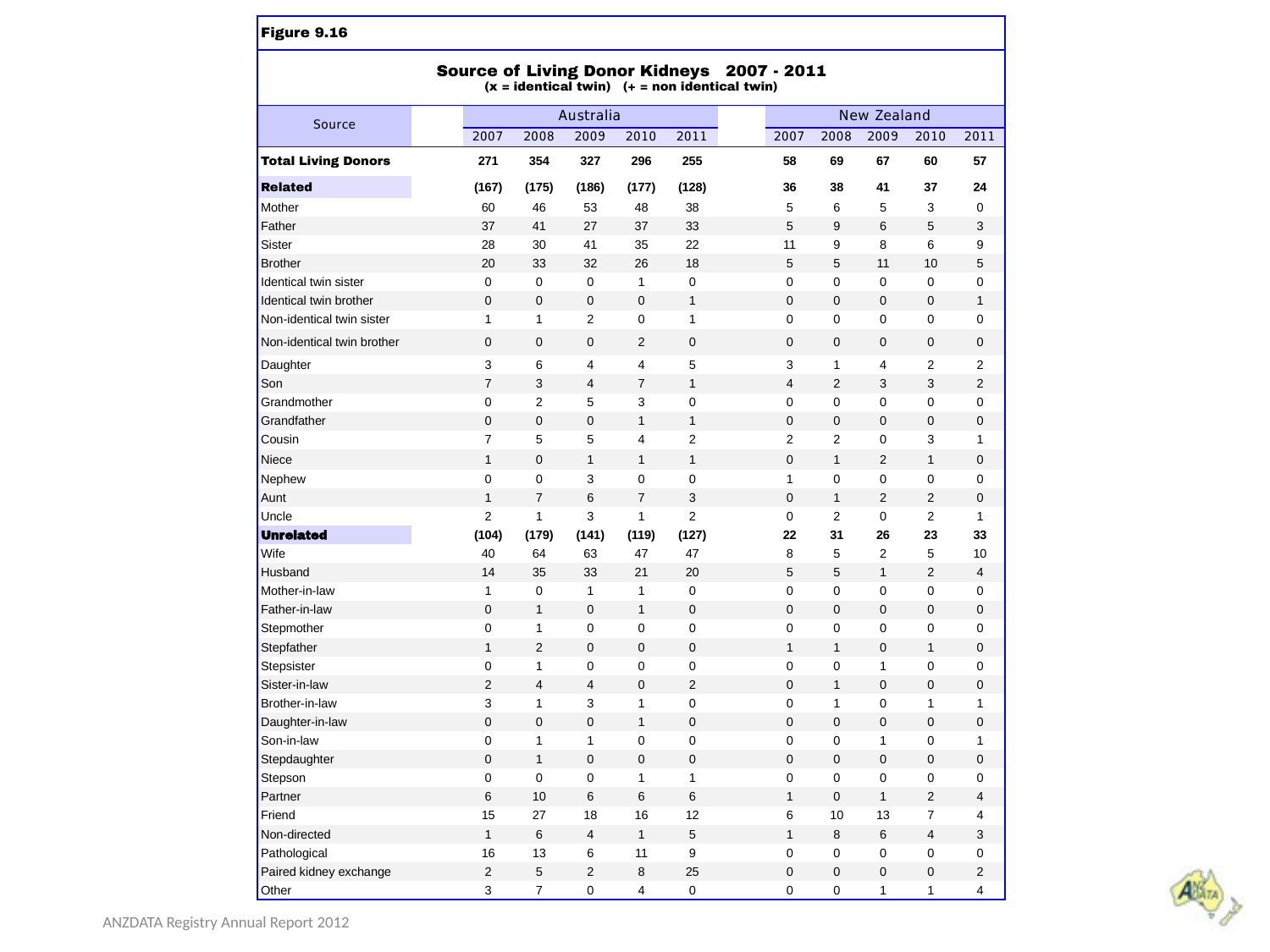

| Figure 9.16 |  |  |  |  |  |  |  |  |  |  |  |  |
| --- | --- | --- | --- | --- | --- | --- | --- | --- | --- | --- | --- | --- |
| Source of Living Donor Kidneys 2007 - 2011 (x = identical twin) (+ = non identical twin) |  |  |  |  |  |  |  |  |  |  |  |  |
| Source |  | Australia |  |  |  |  |  | New Zealand |  |  |  |  |
|  |  | 2007 | 2008 | 2009 | 2010 | 2011 |  | 2007 | 2008 | 2009 | 2010 | 2011 |
| Total Living Donors |  | 271 | 354 | 327 | 296 | 255 |  | 58 | 69 | 67 | 60 | 57 |
| Related |  | (167) | (175) | (186) | (177) | (128) |  | 36 | 38 | 41 | 37 | 24 |
| Mother |  | 60 | 46 | 53 | 48 | 38 |  | 5 | 6 | 5 | 3 | 0 |
| Father |  | 37 | 41 | 27 | 37 | 33 |  | 5 | 9 | 6 | 5 | 3 |
| Sister |  | 28 | 30 | 41 | 35 | 22 |  | 11 | 9 | 8 | 6 | 9 |
| Brother |  | 20 | 33 | 32 | 26 | 18 |  | 5 | 5 | 11 | 10 | 5 |
| Identical twin sister |  | 0 | 0 | 0 | 1 | 0 |  | 0 | 0 | 0 | 0 | 0 |
| Identical twin brother |  | 0 | 0 | 0 | 0 | 1 |  | 0 | 0 | 0 | 0 | 1 |
| Non-identical twin sister |  | 1 | 1 | 2 | 0 | 1 |  | 0 | 0 | 0 | 0 | 0 |
| Non-identical twin brother |  | 0 | 0 | 0 | 2 | 0 |  | 0 | 0 | 0 | 0 | 0 |
| Daughter |  | 3 | 6 | 4 | 4 | 5 |  | 3 | 1 | 4 | 2 | 2 |
| Son |  | 7 | 3 | 4 | 7 | 1 |  | 4 | 2 | 3 | 3 | 2 |
| Grandmother |  | 0 | 2 | 5 | 3 | 0 |  | 0 | 0 | 0 | 0 | 0 |
| Grandfather |  | 0 | 0 | 0 | 1 | 1 |  | 0 | 0 | 0 | 0 | 0 |
| Cousin |  | 7 | 5 | 5 | 4 | 2 |  | 2 | 2 | 0 | 3 | 1 |
| Niece |  | 1 | 0 | 1 | 1 | 1 |  | 0 | 1 | 2 | 1 | 0 |
| Nephew |  | 0 | 0 | 3 | 0 | 0 |  | 1 | 0 | 0 | 0 | 0 |
| Aunt |  | 1 | 7 | 6 | 7 | 3 |  | 0 | 1 | 2 | 2 | 0 |
| Uncle |  | 2 | 1 | 3 | 1 | 2 |  | 0 | 2 | 0 | 2 | 1 |
| Unrelated |  | (104) | (179) | (141) | (119) | (127) |  | 22 | 31 | 26 | 23 | 33 |
| Wife |  | 40 | 64 | 63 | 47 | 47 |  | 8 | 5 | 2 | 5 | 10 |
| Husband |  | 14 | 35 | 33 | 21 | 20 |  | 5 | 5 | 1 | 2 | 4 |
| Mother-in-law |  | 1 | 0 | 1 | 1 | 0 |  | 0 | 0 | 0 | 0 | 0 |
| Father-in-law |  | 0 | 1 | 0 | 1 | 0 |  | 0 | 0 | 0 | 0 | 0 |
| Stepmother |  | 0 | 1 | 0 | 0 | 0 |  | 0 | 0 | 0 | 0 | 0 |
| Stepfather |  | 1 | 2 | 0 | 0 | 0 |  | 1 | 1 | 0 | 1 | 0 |
| Stepsister |  | 0 | 1 | 0 | 0 | 0 |  | 0 | 0 | 1 | 0 | 0 |
| Sister-in-law |  | 2 | 4 | 4 | 0 | 2 |  | 0 | 1 | 0 | 0 | 0 |
| Brother-in-law |  | 3 | 1 | 3 | 1 | 0 |  | 0 | 1 | 0 | 1 | 1 |
| Daughter-in-law |  | 0 | 0 | 0 | 1 | 0 |  | 0 | 0 | 0 | 0 | 0 |
| Son-in-law |  | 0 | 1 | 1 | 0 | 0 |  | 0 | 0 | 1 | 0 | 1 |
| Stepdaughter |  | 0 | 1 | 0 | 0 | 0 |  | 0 | 0 | 0 | 0 | 0 |
| Stepson |  | 0 | 0 | 0 | 1 | 1 |  | 0 | 0 | 0 | 0 | 0 |
| Partner |  | 6 | 10 | 6 | 6 | 6 |  | 1 | 0 | 1 | 2 | 4 |
| Friend |  | 15 | 27 | 18 | 16 | 12 |  | 6 | 10 | 13 | 7 | 4 |
| Non-directed |  | 1 | 6 | 4 | 1 | 5 |  | 1 | 8 | 6 | 4 | 3 |
| Pathological |  | 16 | 13 | 6 | 11 | 9 |  | 0 | 0 | 0 | 0 | 0 |
| Paired kidney exchange |  | 2 | 5 | 2 | 8 | 25 |  | 0 | 0 | 0 | 0 | 2 |
| Other |  | 3 | 7 | 0 | 4 | 0 |  | 0 | 0 | 1 | 1 | 4 |

ANZDATA Registry Annual Report 2012